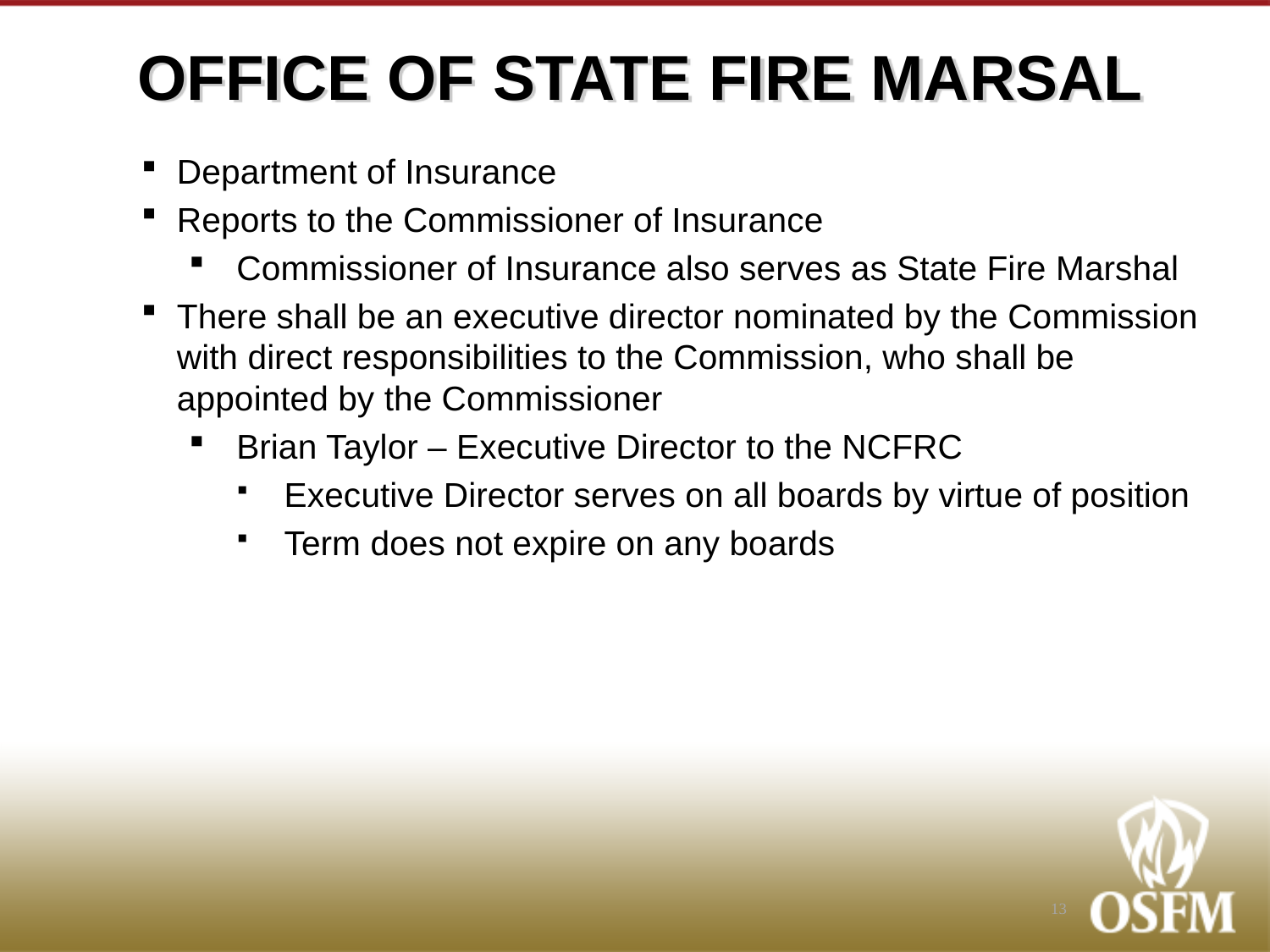

# OFFICE OF STATE FIRE MARSAL
Department of Insurance
Reports to the Commissioner of Insurance
Commissioner of Insurance also serves as State Fire Marshal
There shall be an executive director nominated by the Commission with direct responsibilities to the Commission, who shall be appointed by the Commissioner
Brian Taylor – Executive Director to the NCFRC
Executive Director serves on all boards by virtue of position
Term does not expire on any boards
13